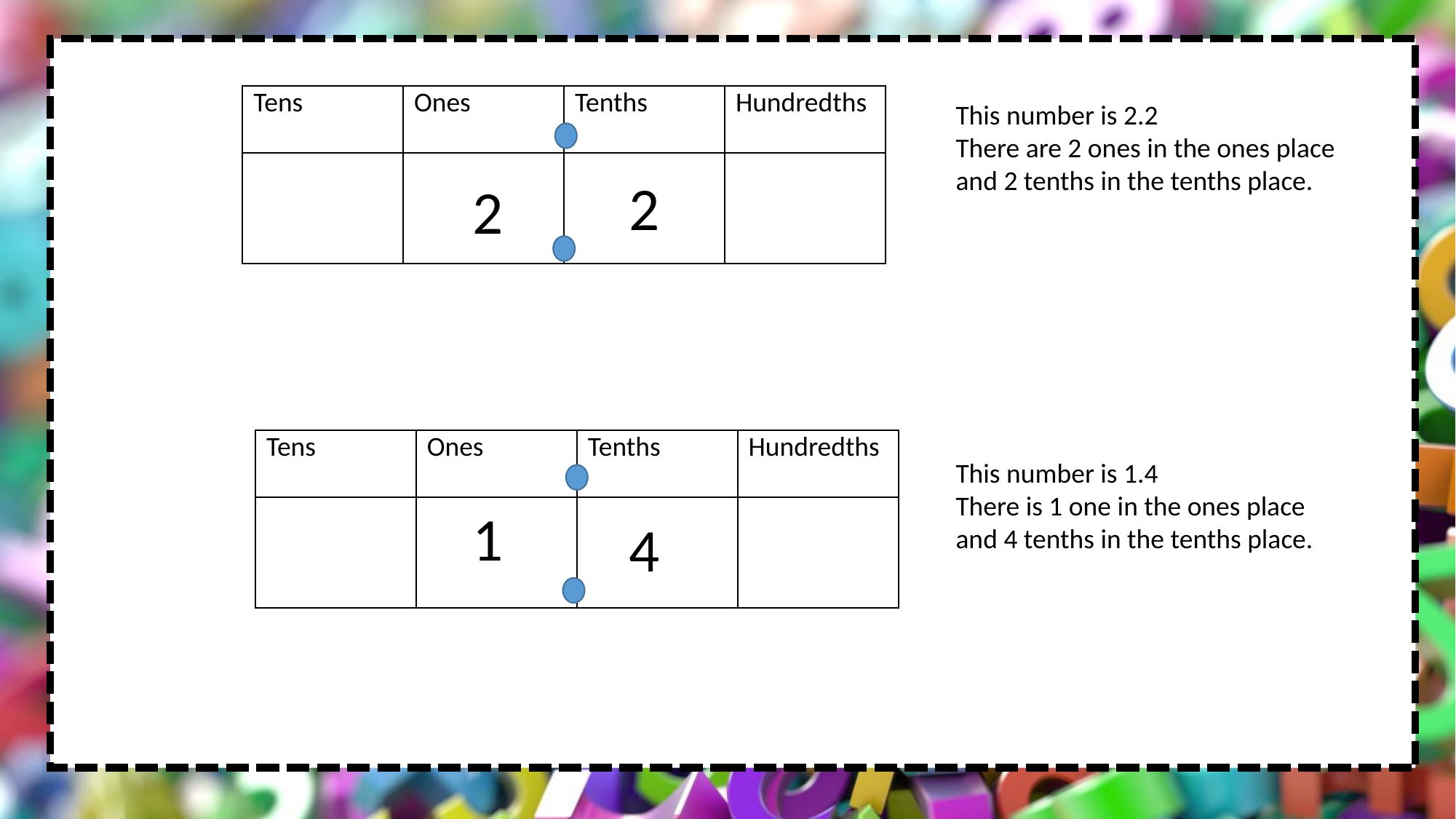

| Tens | Ones | Tenths | Hundredths |
| --- | --- | --- | --- |
|  |  |  |  |
This number is 2.2
There are 2 ones in the ones place and 2 tenths in the tenths place.

2
2

| Tens | Ones | Tenths | Hundredths |
| --- | --- | --- | --- |
|  |  |  |  |
This number is 1.4
There is 1 one in the ones place and 4 tenths in the tenths place.

1
4